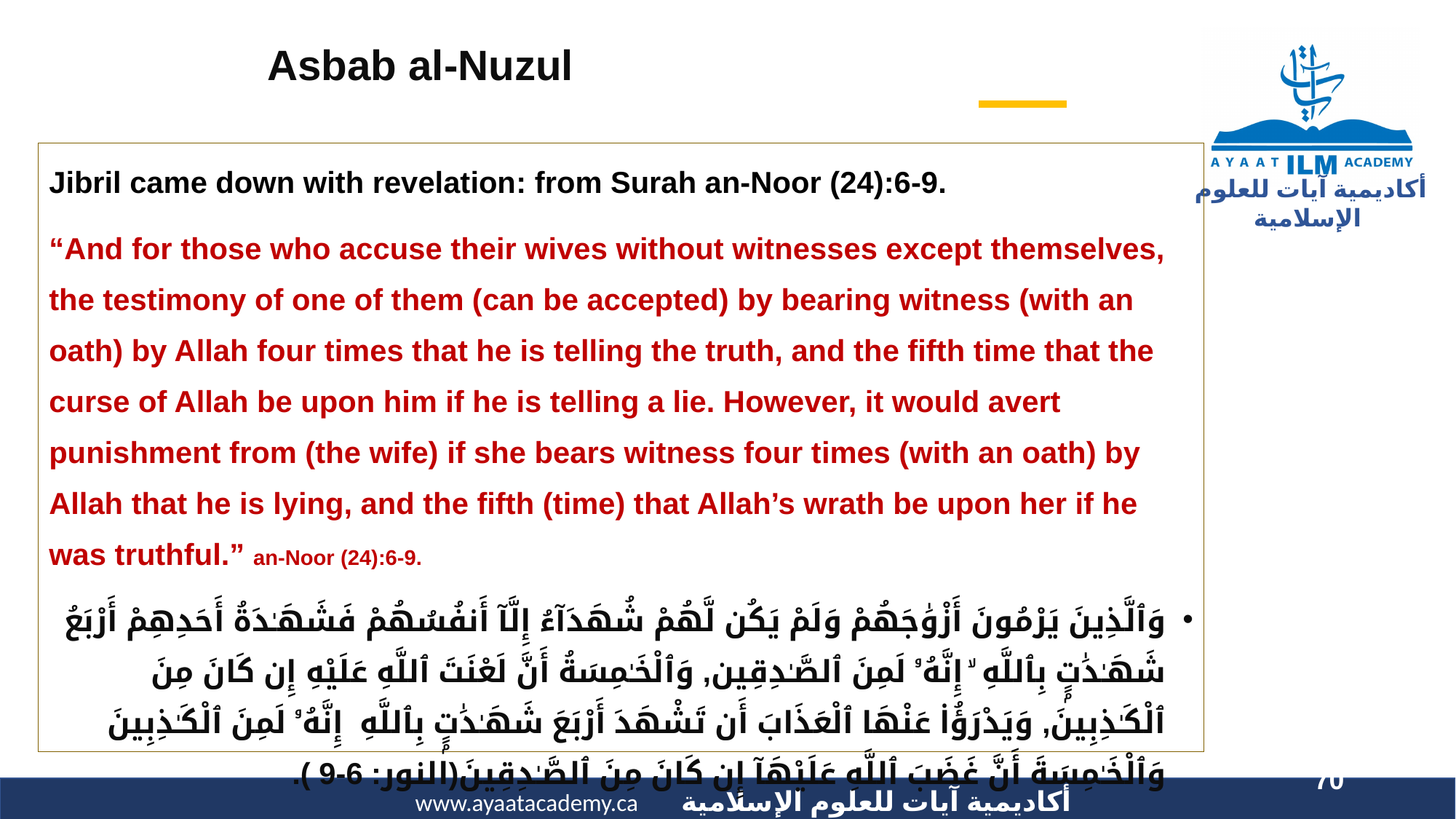

# Asbab al-Nuzul
Jibril came down with revelation: from Surah an-Noor (24):6-9.
“And for those who accuse their wives without witnesses except themselves, the testimony of one of them (can be accepted) by bearing witness (with an oath) by Allah four times that he is telling the truth, and the fifth time that the curse of Allah be upon him if he is telling a lie. However, it would avert punishment from (the wife) if she bears witness four times (with an oath) by Allah that he is lying, and the fifth (time) that Allah’s wrath be upon her if he was truthful.” an-Noor (24):6-9.
وَٱلَّذِينَ يَرْمُونَ أَزْوَٰجَهُمْ وَلَمْ يَكُن لَّهُمْ شُهَدَآءُ إِلَّآ أَنفُسُهُمْ فَشَهَـٰدَةُ أَحَدِهِمْ أَرْبَعُ شَهَـٰدَٰتٍۭ بِٱللَّهِ ۙ إِنَّهُۥ لَمِنَ ٱلصَّـٰدِقِين, وَٱلْخَـٰمِسَةُ أَنَّ لَعْنَتَ ٱللَّهِ عَلَيْهِ إِن كَانَ مِنَ ٱلْكَـٰذِبِينَ, وَيَدْرَؤُا۟ عَنْهَا ٱلْعَذَابَ أَن تَشْهَدَ أَرْبَعَ شَهَـٰدَٰتٍۭ بِٱللَّهِ  إِنَّهُۥ لَمِنَ ٱلْكَـٰذِبِينَ وَٱلْخَـٰمِسَةَ أَنَّ غَضَبَ ٱللَّهِ عَلَيْهَآ إِن كَانَ مِنَ ٱلصَّـٰدِقِينَ(النور: 6-9 ).

70